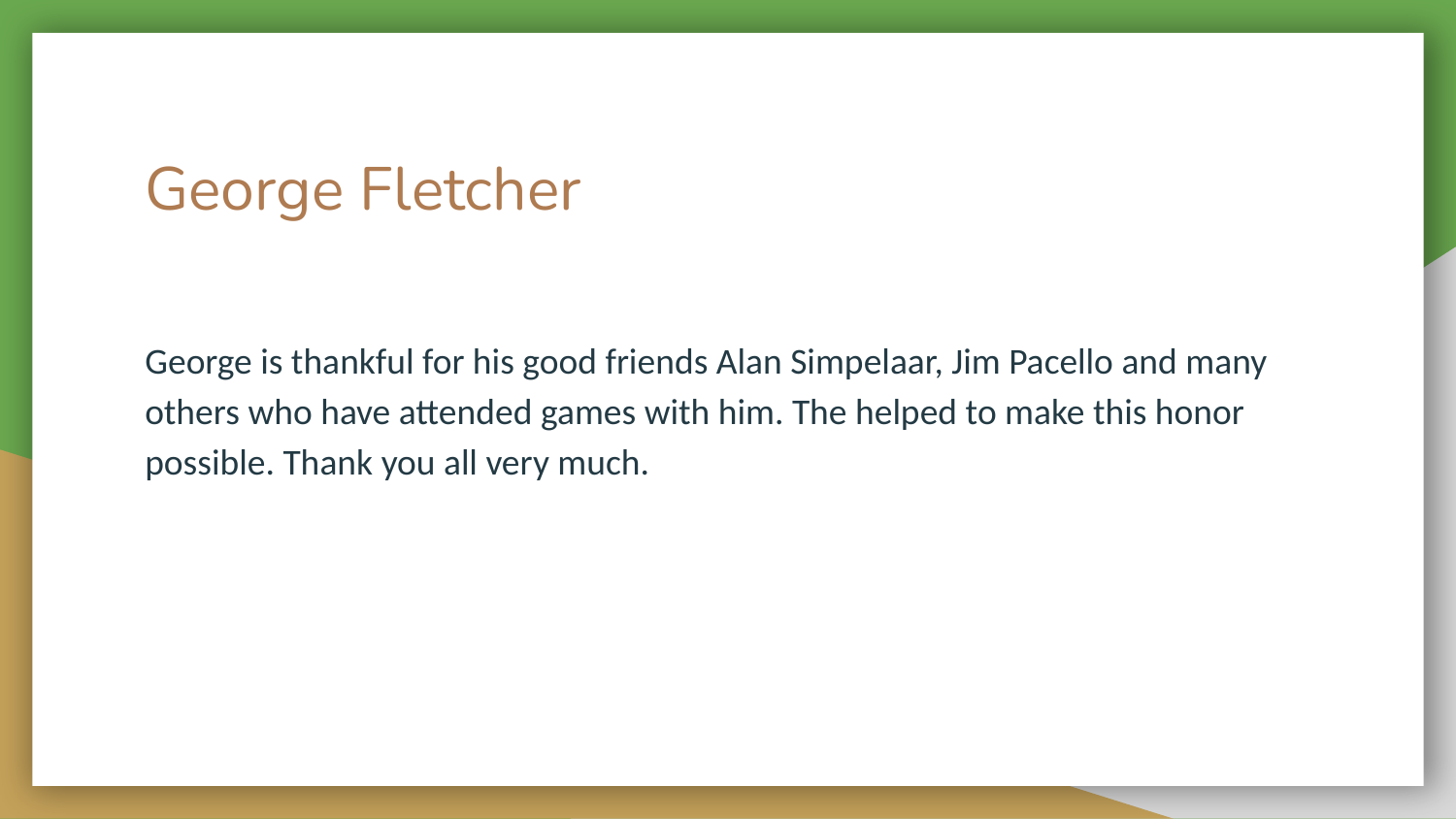

# George Fletcher
George is thankful for his good friends Alan Simpelaar, Jim Pacello and many others who have attended games with him. The helped to make this honor possible. Thank you all very much.